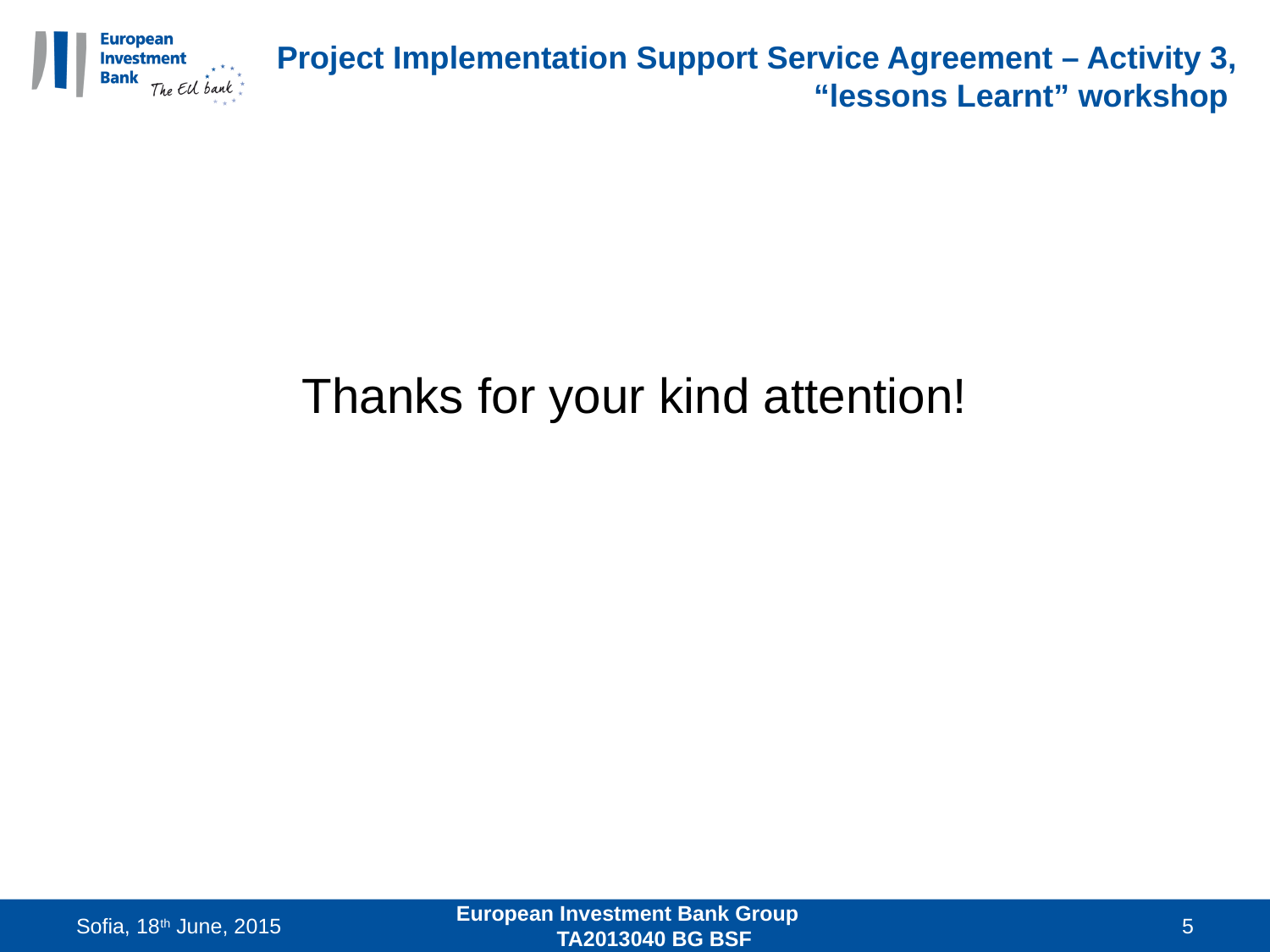

# Project Implementation Support Service Agreement – Activity 3, “lessons Learnt” workshop

Thanks for your kind attention!
Sofia, 18th June, 2015
European Investment Bank Group          TA2013040 BG BSF
5